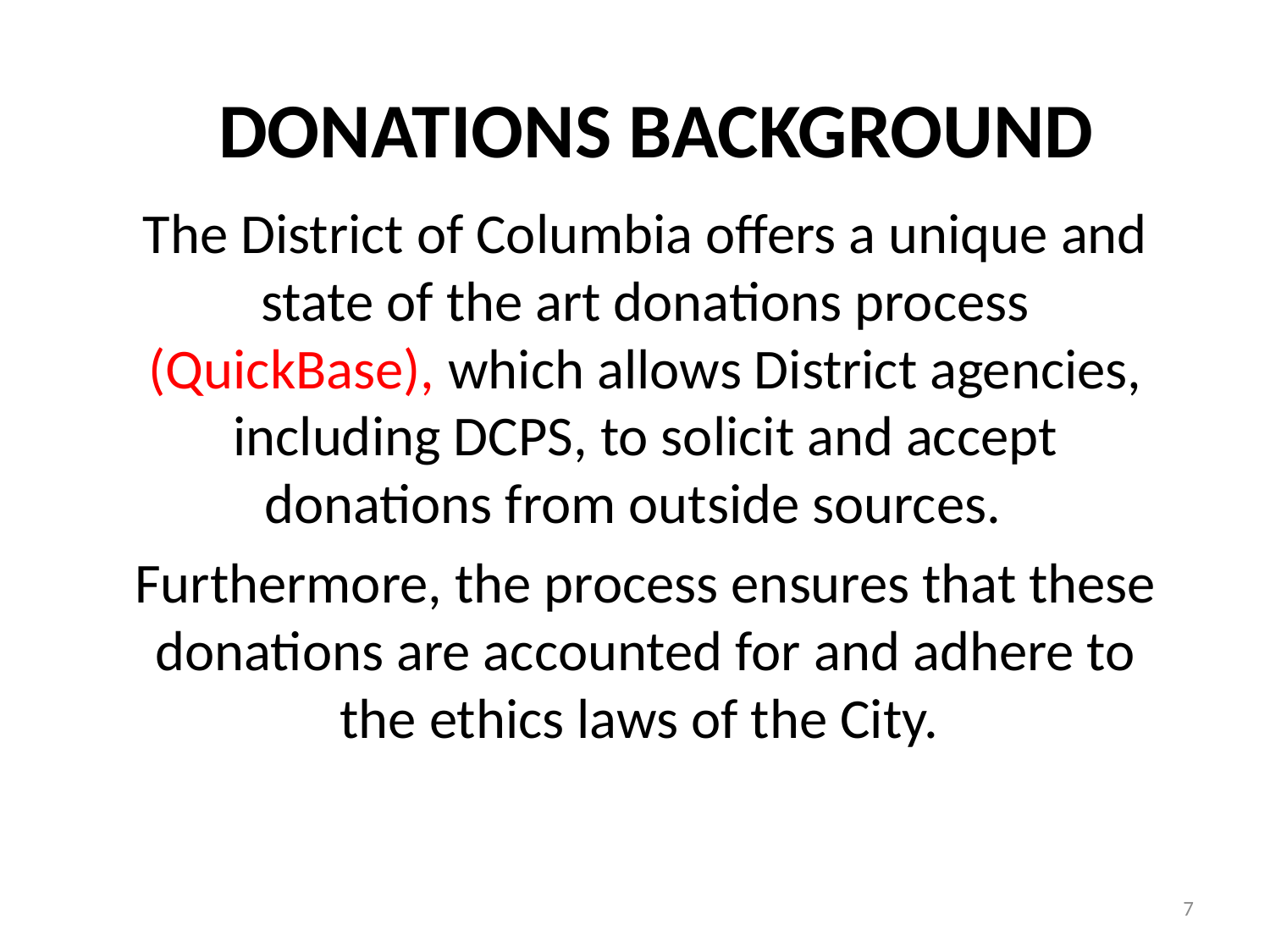

DONATIONS BACKGROUND
The District of Columbia offers a unique and state of the art donations process (QuickBase), which allows District agencies, including DCPS, to solicit and accept donations from outside sources.
Furthermore, the process ensures that these donations are accounted for and adhere to the ethics laws of the City.
7